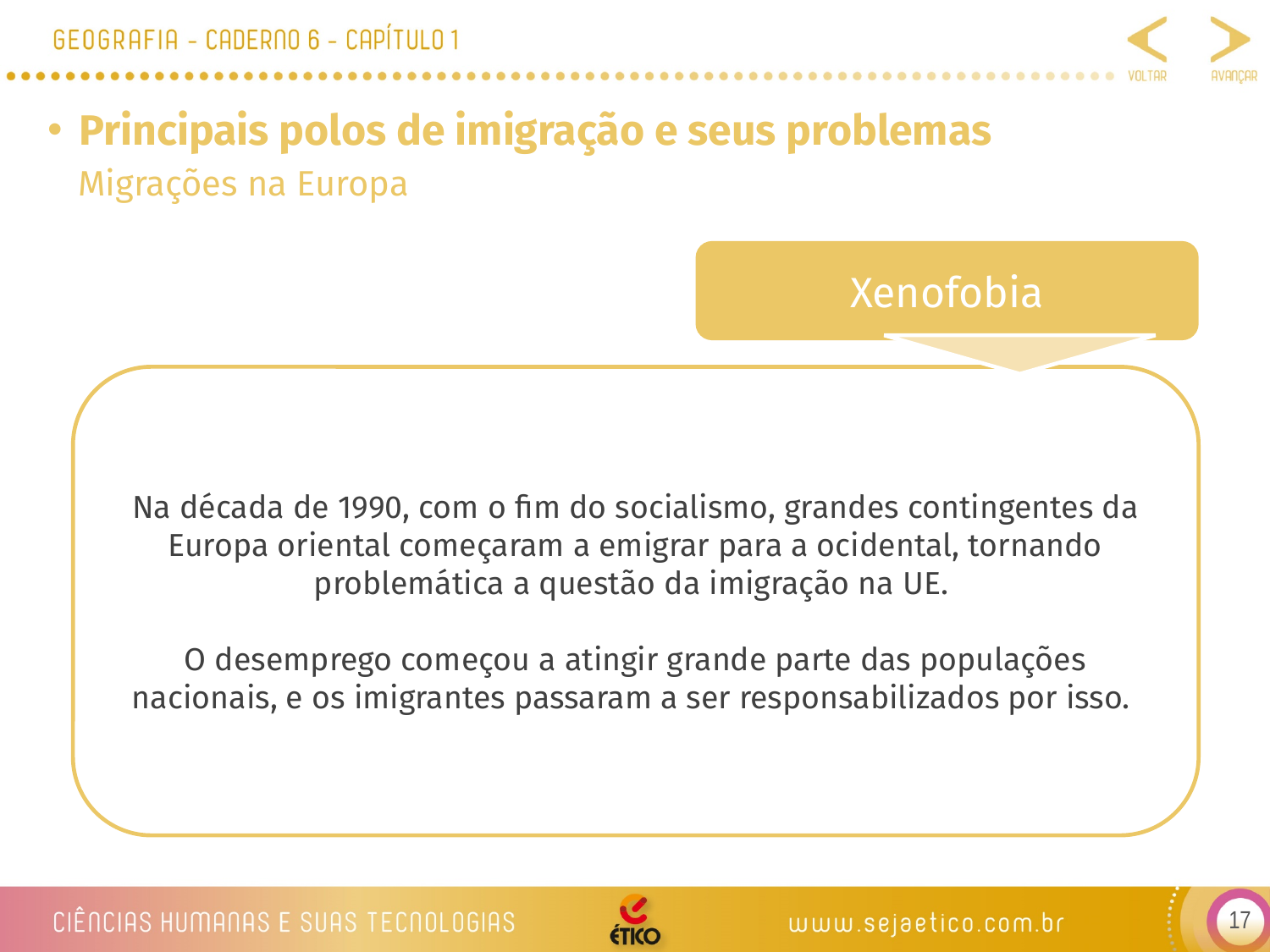

Principais polos de imigração e seus problemas
Migrações na Europa
Xenofobia

Na década de 1990, com o fim do socialismo, grandes contingentes da Europa oriental começaram a emigrar para a ocidental, tornando problemática a questão da imigração na UE.

O desemprego começou a atingir grande parte das populações nacionais, e os imigrantes passaram a ser responsabilizados por isso.